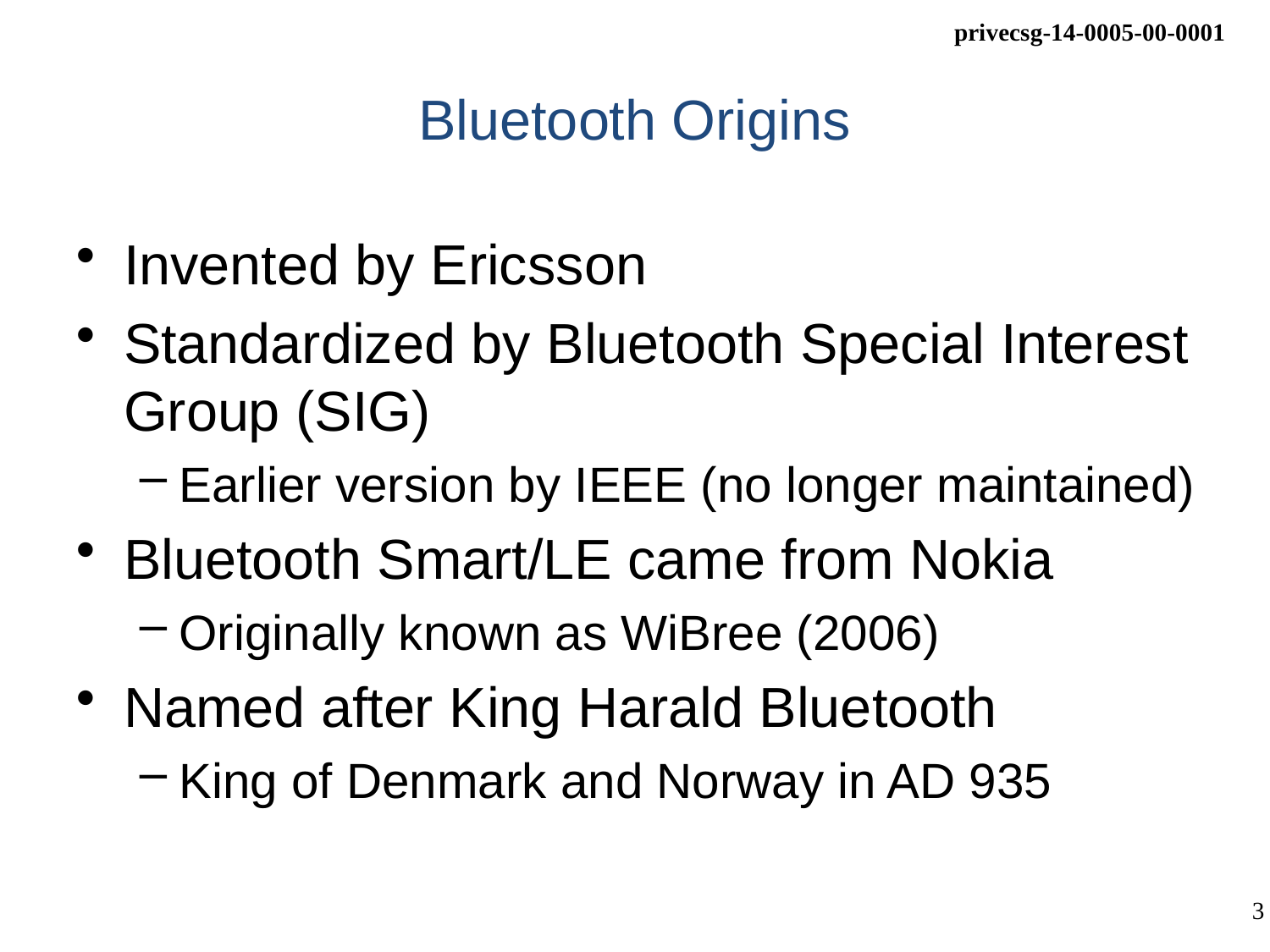

# Bluetooth Origins
Invented by Ericsson
Standardized by Bluetooth Special Interest Group (SIG)
Earlier version by IEEE (no longer maintained)
Bluetooth Smart/LE came from Nokia
Originally known as WiBree (2006)
Named after King Harald Bluetooth
King of Denmark and Norway in AD 935